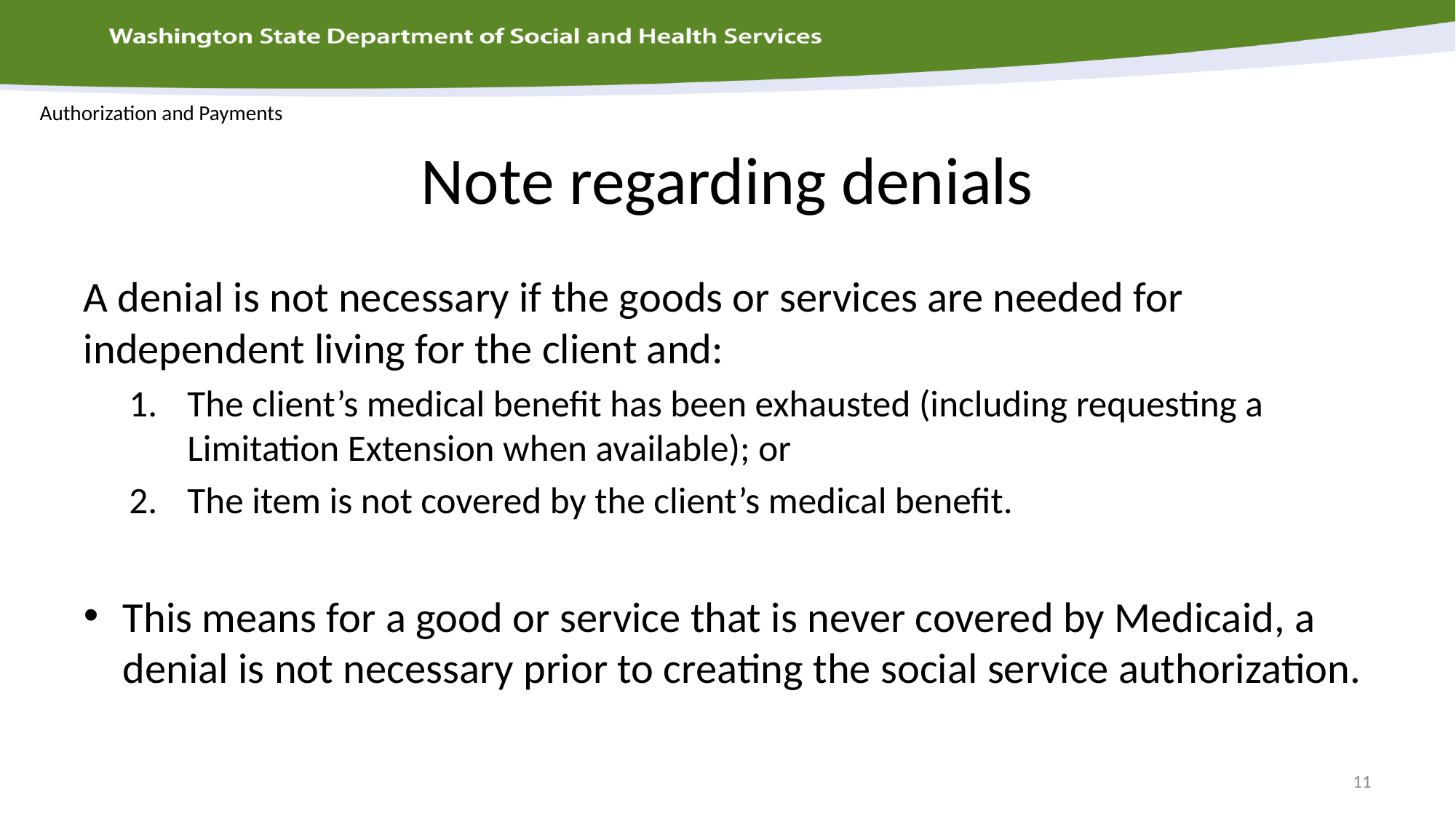

Authorization and Payments
# Note regarding denials
A denial is not necessary if the goods or services are needed for independent living for the client and:
The client’s medical benefit has been exhausted (including requesting a Limitation Extension when available); or
The item is not covered by the client’s medical benefit.

This means for a good or service that is never covered by Medicaid, a denial is not necessary prior to creating the social service authorization.
11